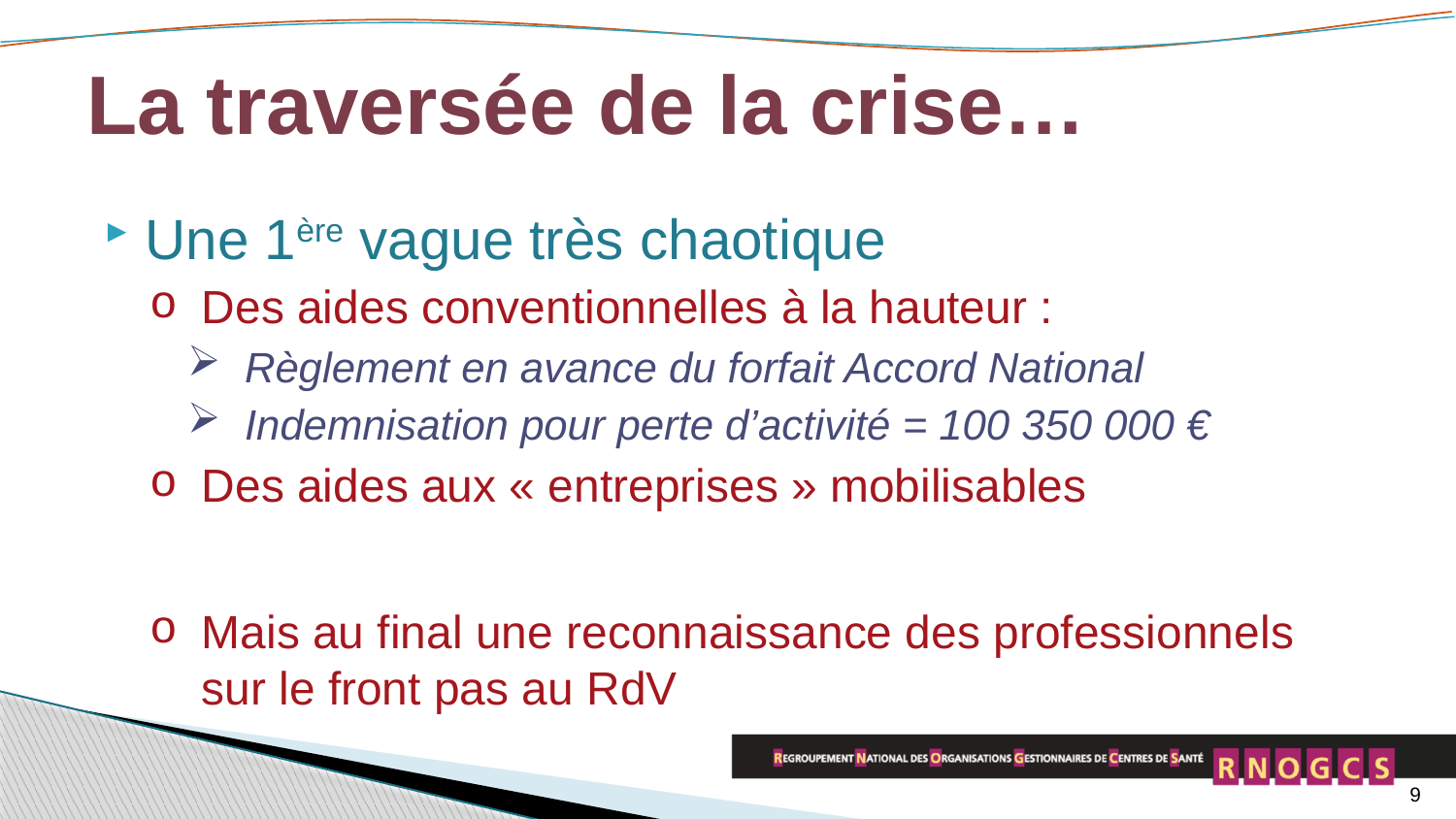

# La traversée de la crise…
Une 1ère vague très chaotique
Des aides conventionnelles à la hauteur :
Règlement en avance du forfait Accord National
Indemnisation pour perte d’activité = 100 350 000 €
Des aides aux « entreprises » mobilisables

Mais au final une reconnaissance des professionnels sur le front pas au RdV
9